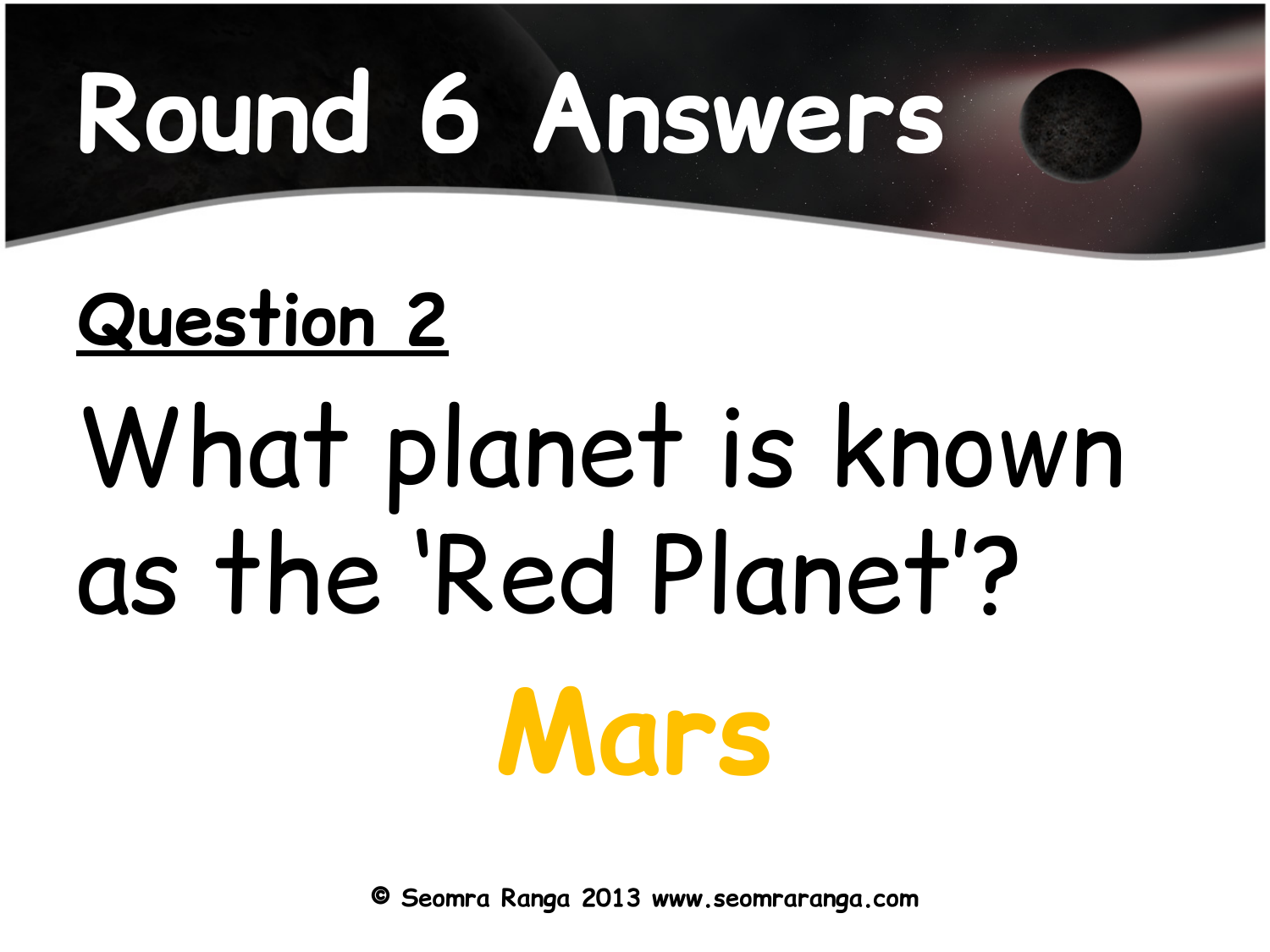

# Round 6 Answers
Question 2
What planet is known as the ‘Red Planet’?
Mars
© Seomra Ranga 2013 www.seomraranga.com